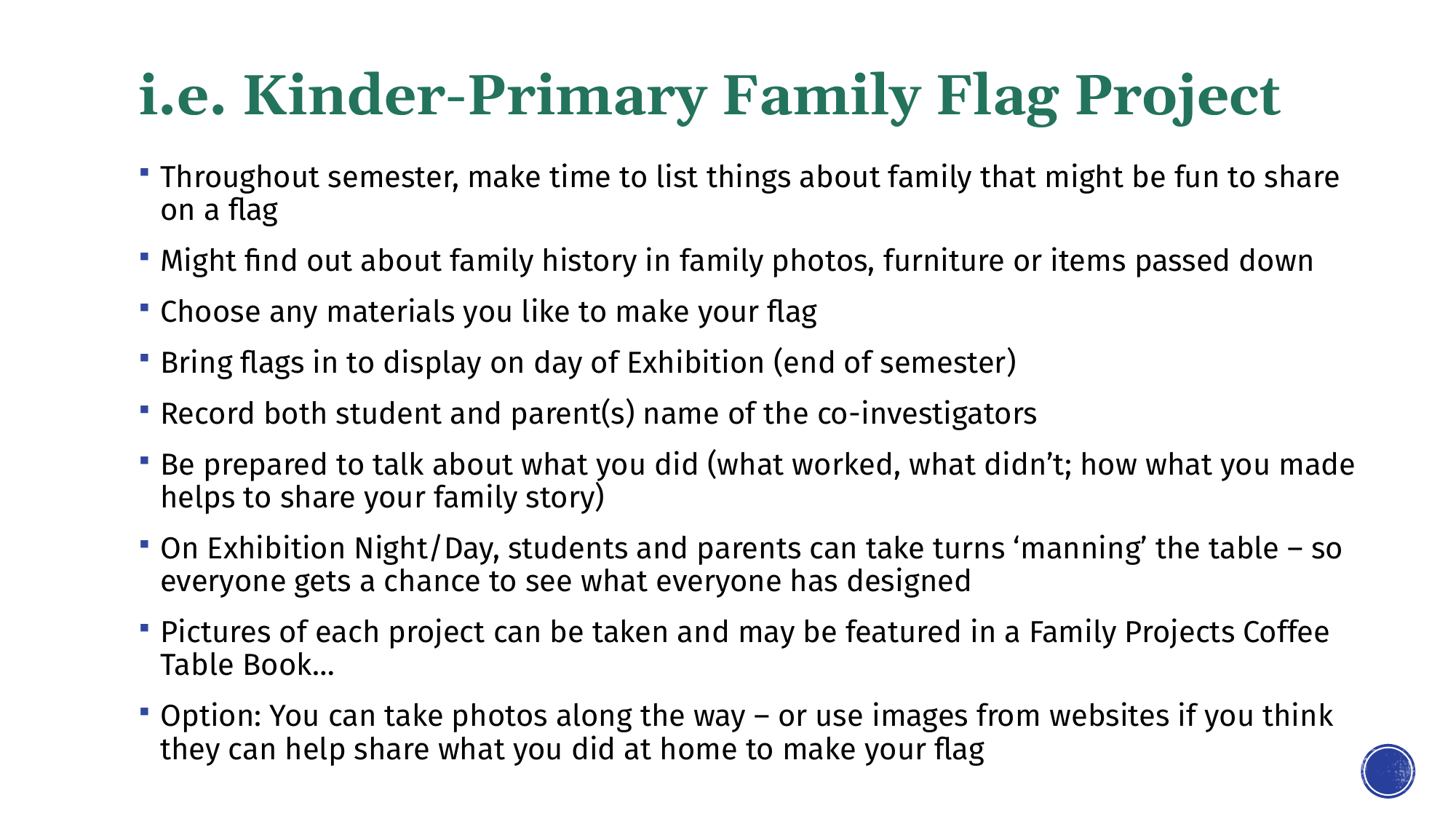

# i.e. Kinder-Primary Family Flag Project
Throughout semester, make time to list things about family that might be fun to share on a flag
Might find out about family history in family photos, furniture or items passed down
Choose any materials you like to make your flag
Bring flags in to display on day of Exhibition (end of semester)
Record both student and parent(s) name of the co-investigators
Be prepared to talk about what you did (what worked, what didn’t; how what you made helps to share your family story)
On Exhibition Night/Day, students and parents can take turns ‘manning’ the table – so everyone gets a chance to see what everyone has designed
Pictures of each project can be taken and may be featured in a Family Projects Coffee Table Book…
Option: You can take photos along the way – or use images from websites if you think they can help share what you did at home to make your flag